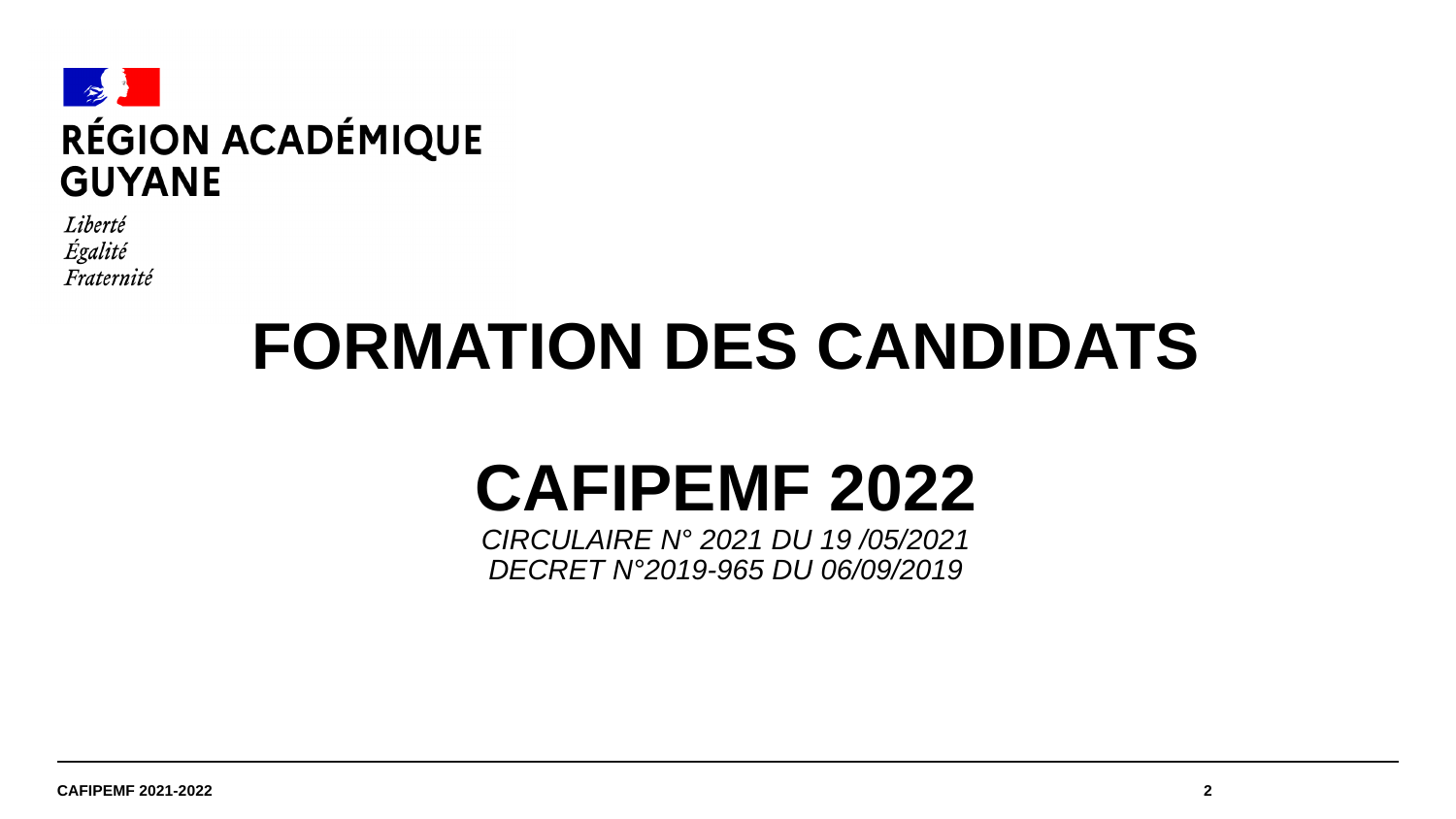

Formation des candidats

CAFIPEMF 2022
Circulaire n° 2021 du 19 /05/2021
Decret n°2019-965 du 06/09/2019
CAFIPEMF 2021-2022
2